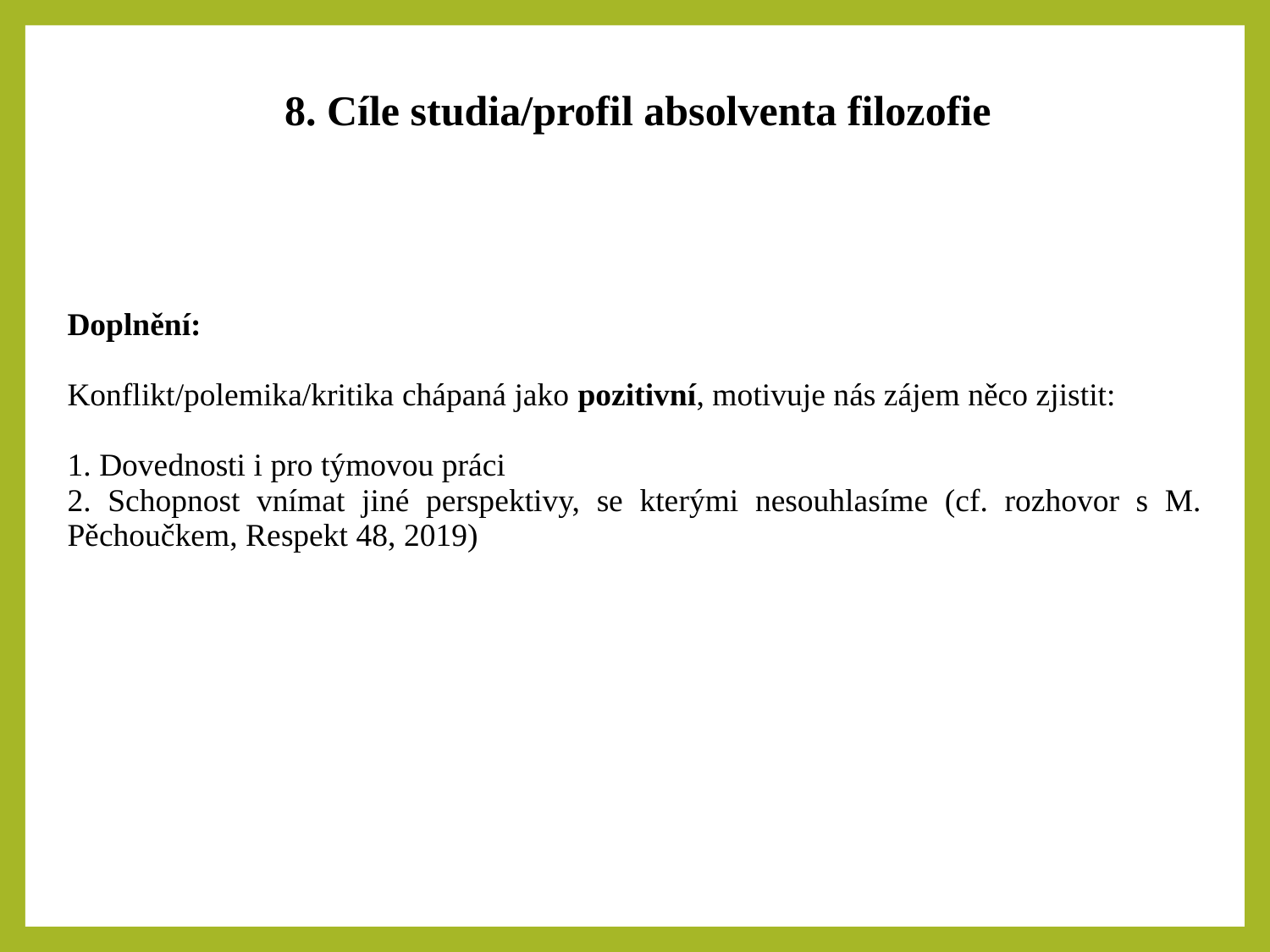

8. Cíle studia/profil absolventa filozofie
| Doplnění: Konflikt/polemika/kritika chápaná jako pozitivní, motivuje nás zájem něco zjistit: 1. Dovednosti i pro týmovou práci 2. Schopnost vnímat jiné perspektivy, se kterými nesouhlasíme (cf. rozhovor s M. Pěchoučkem, Respekt 48, 2019) |
| --- |
|  |